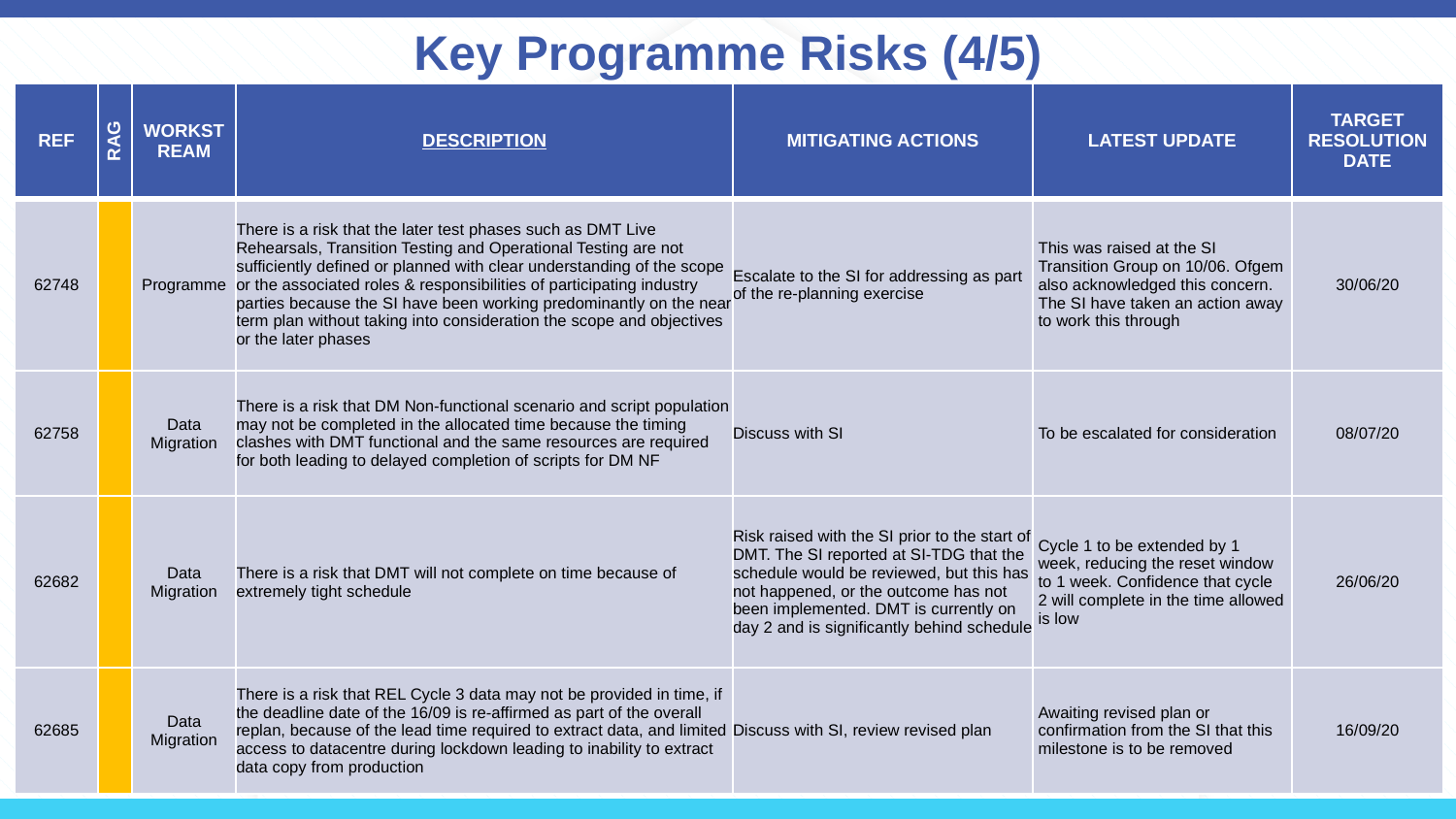

# Key Programme Risks (4/5)
| REF | RAG | WORKSTREAM | DESCRIPTION | MITIGATING ACTIONS | LATEST UPDATE | TARGET RESOLUTION DATE |
| --- | --- | --- | --- | --- | --- | --- |
| 62748 |  | Programme | There is a risk that the later test phases such as DMT Live Rehearsals, Transition Testing and Operational Testing are not sufficiently defined or planned with clear understanding of the scope or the associated roles & responsibilities of participating industry parties because the SI have been working predominantly on the near term plan without taking into consideration the scope and objectives or the later phases | Escalate to the SI for addressing as part of the re-planning exercise | This was raised at the SI Transition Group on 10/06. Ofgem also acknowledged this concern. The SI have taken an action away to work this through | 30/06/20 |
| 62758 |  | Data Migration | There is a risk that DM Non-functional scenario and script population may not be completed in the allocated time because the timing clashes with DMT functional and the same resources are required for both leading to delayed completion of scripts for DM NF | Discuss with SI | To be escalated for consideration | 08/07/20 |
| 62682 |  | Data Migration | There is a risk that DMT will not complete on time because of extremely tight schedule | Risk raised with the SI prior to the start of DMT. The SI reported at SI-TDG that the schedule would be reviewed, but this has not happened, or the outcome has not been implemented. DMT is currently on day 2 and is significantly behind schedule | Cycle 1 to be extended by 1 week, reducing the reset window to 1 week. Confidence that cycle 2 will complete in the time allowed is low | 26/06/20 |
| 62685 |  | Data Migration | There is a risk that REL Cycle 3 data may not be provided in time, if the deadline date of the 16/09 is re-affirmed as part of the overall replan, because of the lead time required to extract data, and limited access to datacentre during lockdown leading to inability to extract data copy from production | Discuss with SI, review revised plan | Awaiting revised plan or confirmation from the SI that this milestone is to be removed | 16/09/20 |